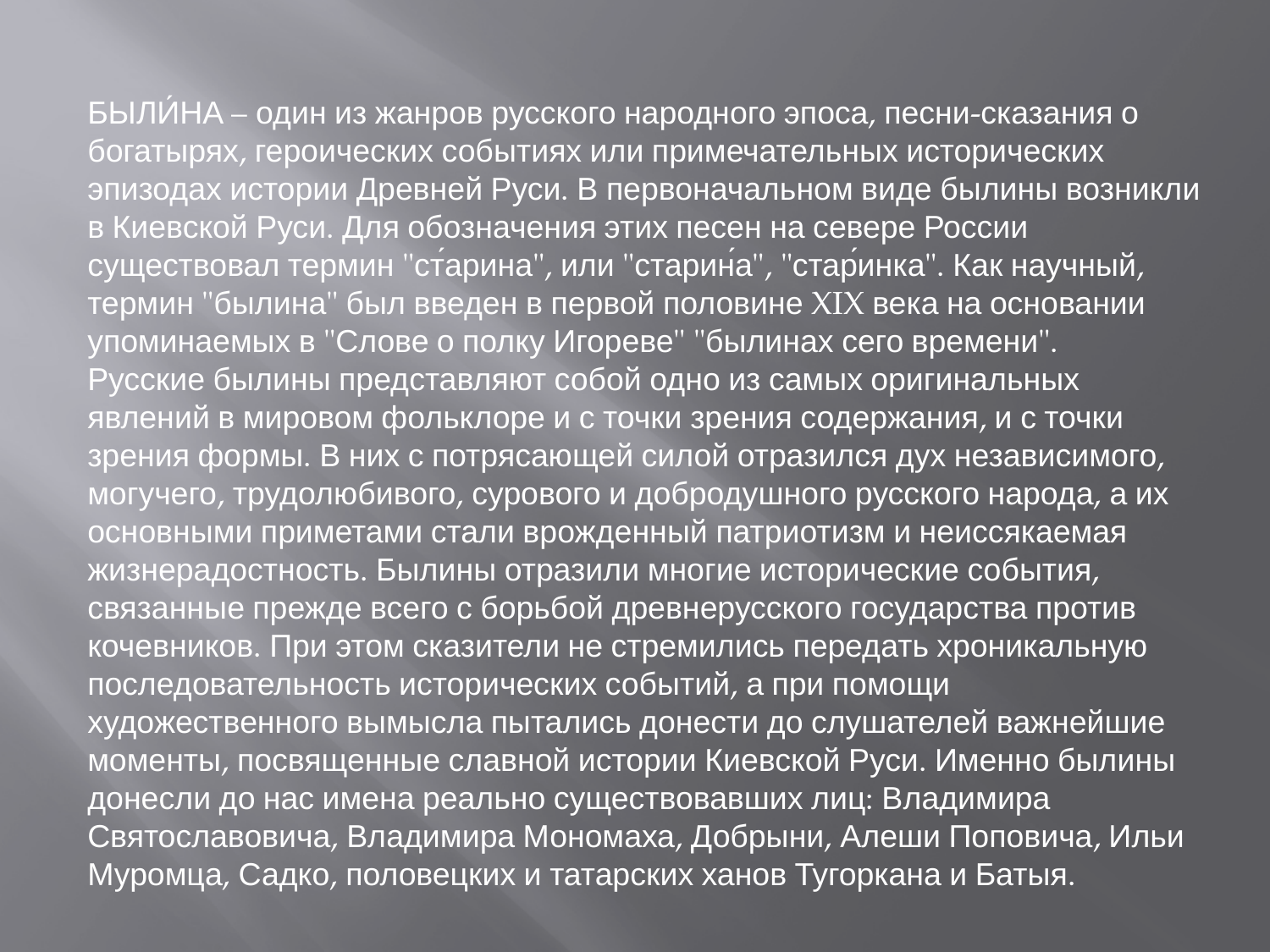

БЫЛИ́НА – один из жанров русского народного эпоса, песни-сказания о богатырях, героических событиях или примечательных исторических эпизодах истории Древней Руси. В первоначальном виде былины возникли в Киевской Руси. Для обозначения этих песен на севере России существовал термин "ст́арина", или "старин́а", "стар́инка". Как научный, термин "былина" был введен в первой половине XIX века на основании упоминаемых в "Слове о полку Игореве" "былинах сего времени".
Русские былины представляют собой одно из самых оригинальных явлений в мировом фольклоре и с точки зрения содержания, и с точки зрения формы. В них с потрясающей силой отразился дух независимого, могучего, трудолюбивого, сурового и добродушного русского народа, а их основными приметами стали врожденный патриотизм и неиссякаемая жизнерадостность. Былины отразили многие исторические события, связанные прежде всего с борьбой древнерусского государства против кочевников. При этом сказители не стремились передать хроникальную последовательность исторических событий, а при помощи художественного вымысла пытались донести до слушателей важнейшие моменты, посвященные славной истории Киевской Руси. Именно былины донесли до нас имена реально существовавших лиц: Владимира Святославовича, Владимира Мономаха, Добрыни, Алеши Поповича, Ильи Муромца, Садко, половецких и татарских ханов Тугоркана и Батыя.